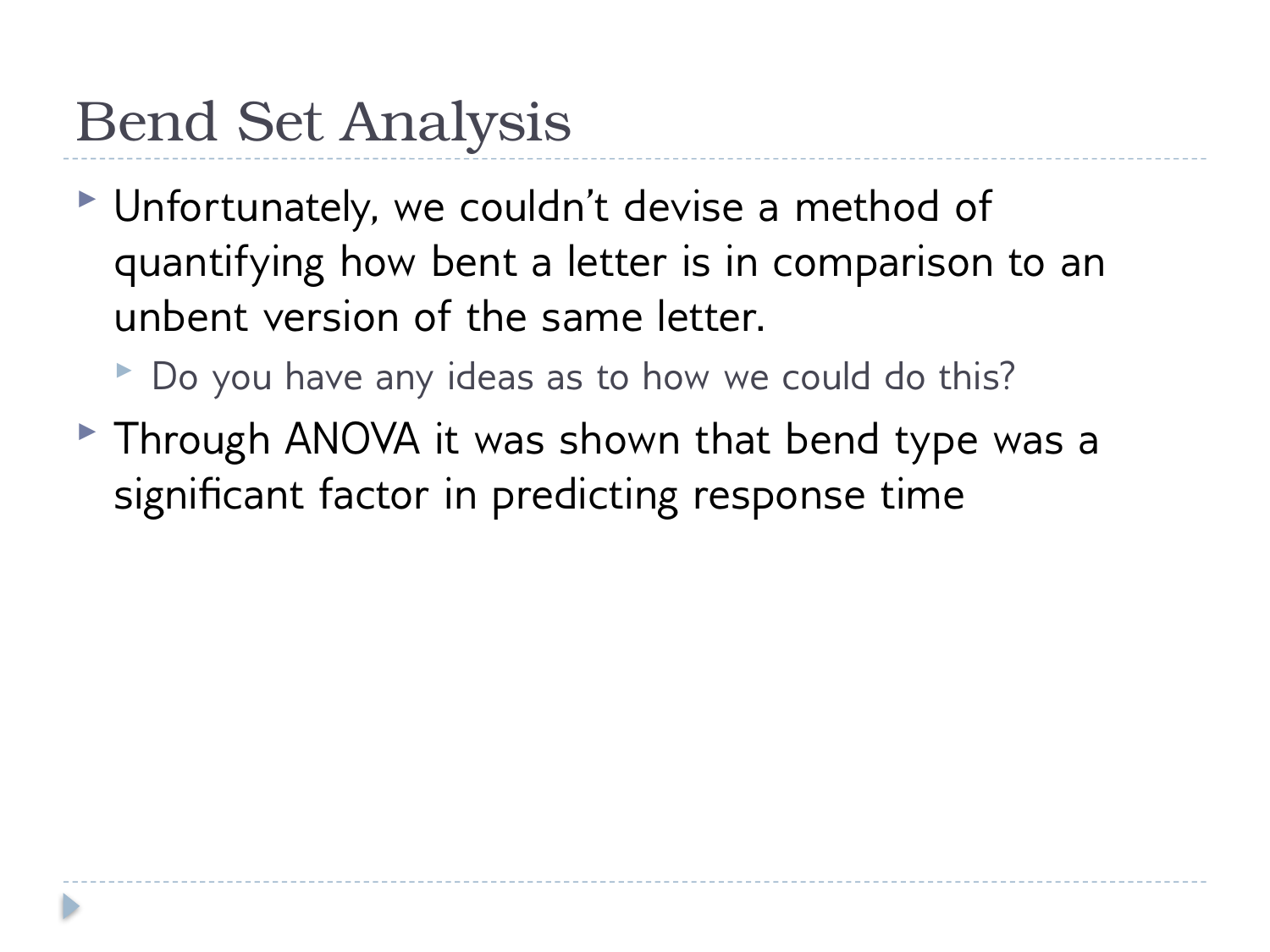

# Bend Set Analysis
Unfortunately, we couldn’t devise a method of quantifying how bent a letter is in comparison to an unbent version of the same letter.
Do you have any ideas as to how we could do this?
Through ANOVA it was shown that bend type was a significant factor in predicting response time